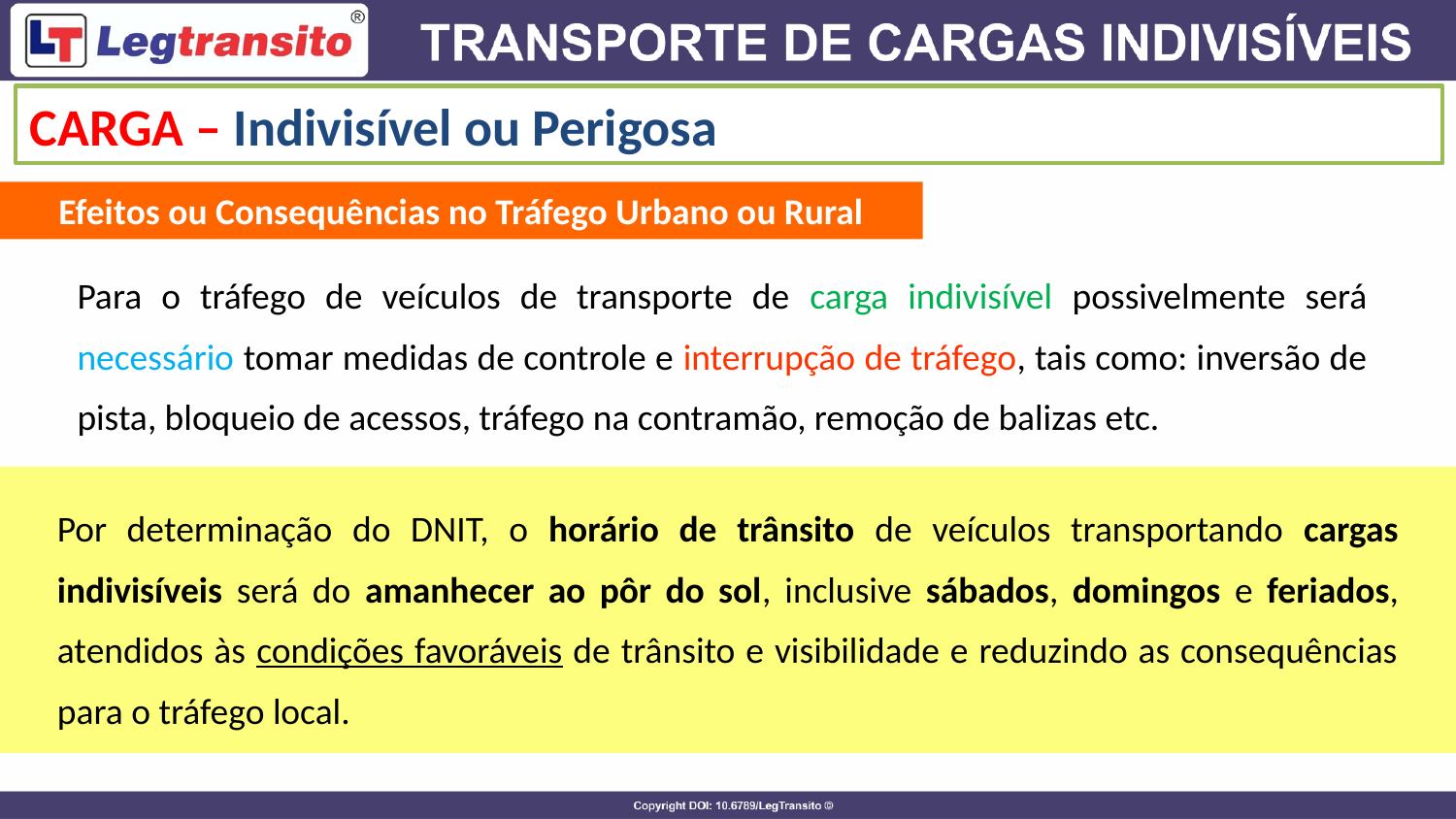

CARGA – Indivisível ou Perigosa
Efeitos ou Consequências no Tráfego Urbano ou Rural
Para o tráfego de veículos de transporte de carga indivisível possivelmente será necessário tomar medidas de controle e interrupção de tráfego, tais como: inversão de pista, bloqueio de acessos, tráfego na contramão, remoção de balizas etc.
Por determinação do DNIT, o horário de trânsito de veículos transportando cargas indivisíveis será do amanhecer ao pôr do sol, inclusive sábados, domingos e feriados, atendidos às condições favoráveis de trânsito e visibilidade e reduzindo as consequências para o tráfego local.